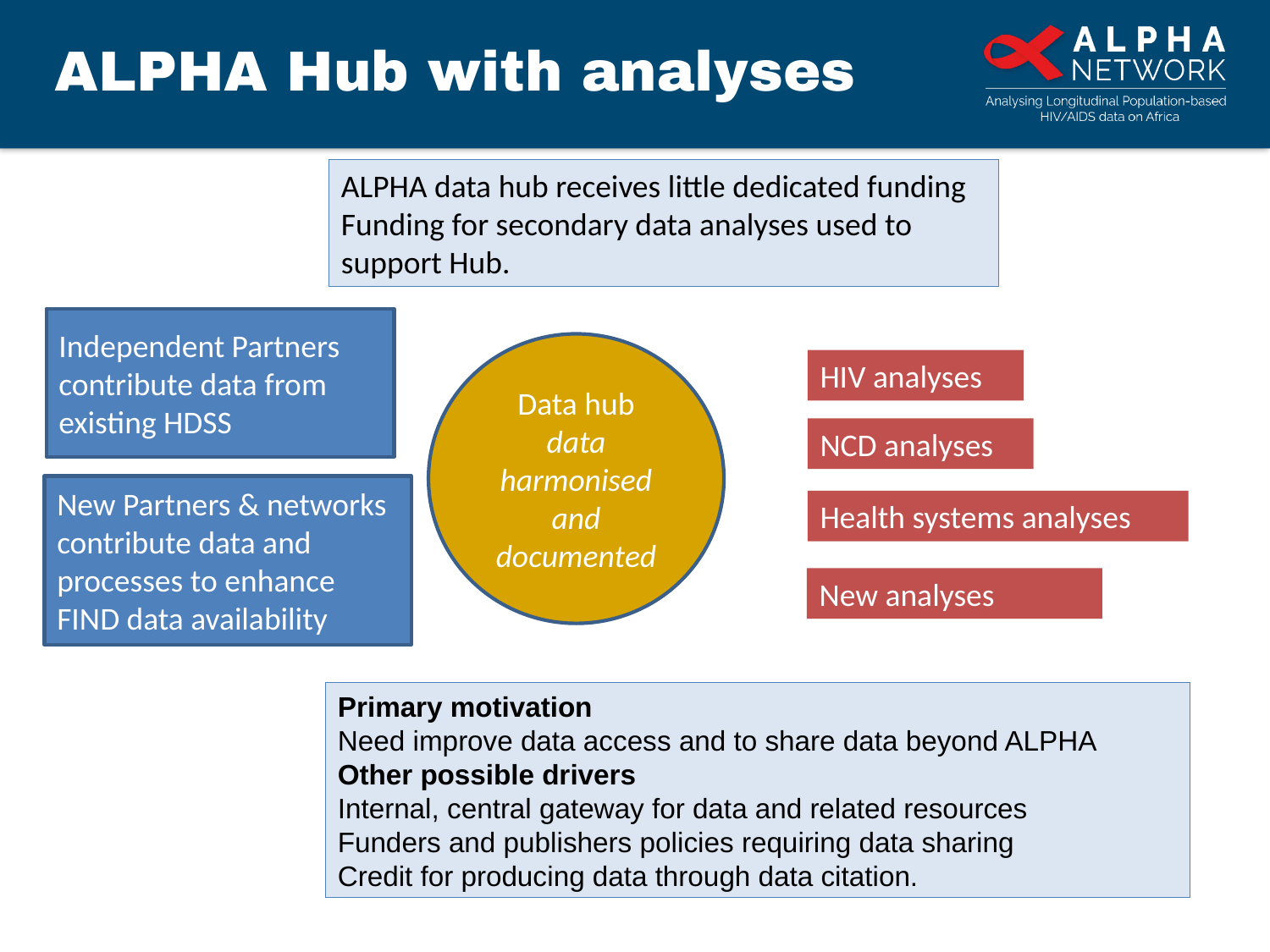

ALPHA Hub with analyses
ALPHA data hub receives little dedicated funding
Funding for secondary data analyses used to support Hub.
Independent Partners contribute data from existing HDSS
Data hub
data harmonised and documented
HIV analyses
NCD analyses
Health systems analyses
New analyses
New Partners & networks contribute data and processes to enhance FIND data availability
Primary motivation
Need improve data access and to share data beyond ALPHA
Other possible drivers
Internal, central gateway for data and related resources
Funders and publishers policies requiring data sharing
Credit for producing data through data citation.